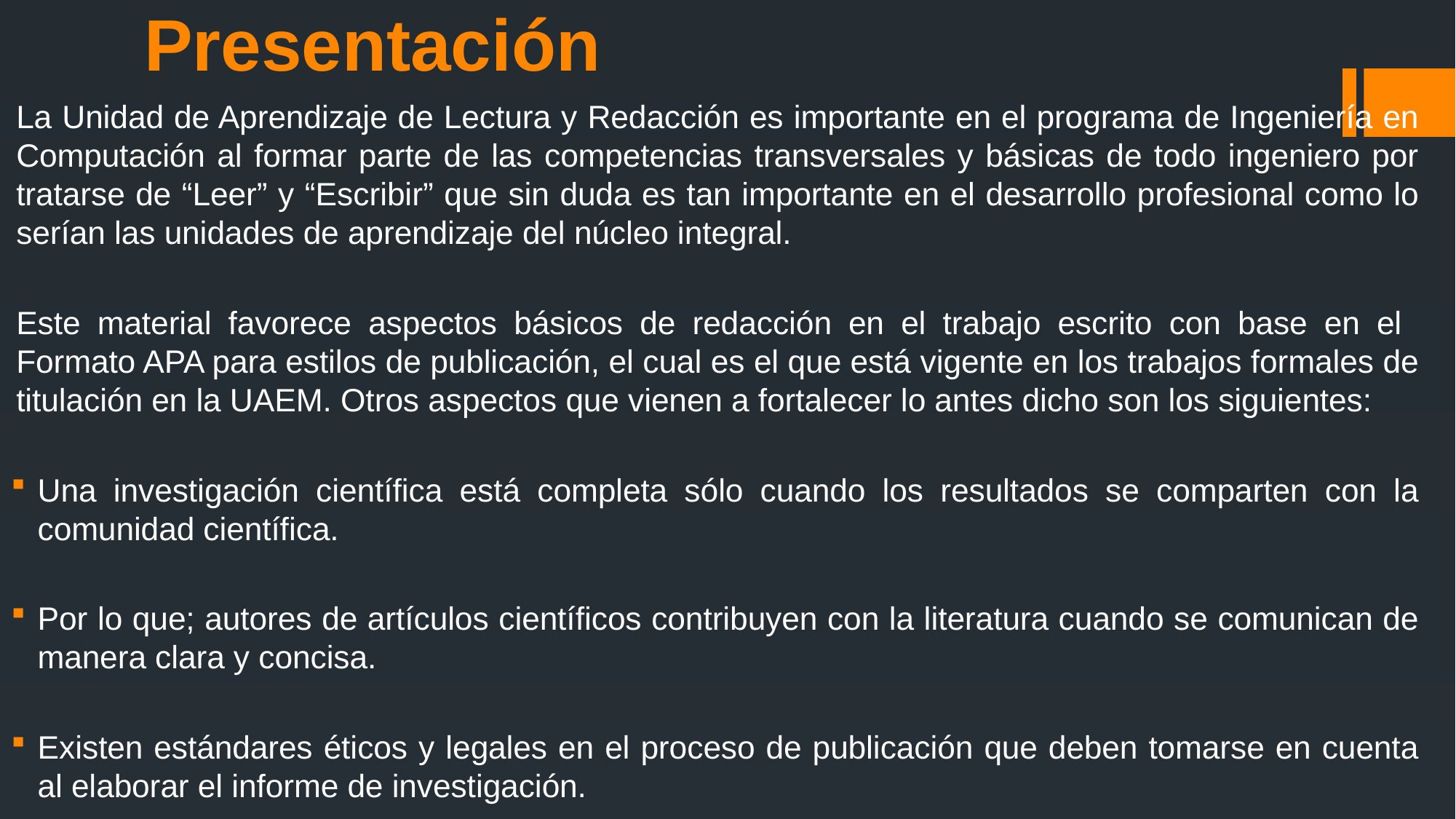

# Presentación
La Unidad de Aprendizaje de Lectura y Redacción es importante en el programa de Ingeniería en Computación al formar parte de las competencias transversales y básicas de todo ingeniero por tratarse de “Leer” y “Escribir” que sin duda es tan importante en el desarrollo profesional como lo serían las unidades de aprendizaje del núcleo integral.

Este material favorece aspectos básicos de redacción en el trabajo escrito con base en el  Formato APA para estilos de publicación, el cual es el que está vigente en los trabajos formales de titulación en la UAEM. Otros aspectos que vienen a fortalecer lo antes dicho son los siguientes:

Una investigación científica está completa sólo cuando los resultados se comparten con la comunidad científica.

Por lo que; autores de artículos científicos contribuyen con la literatura cuando se comunican de manera clara y concisa.

Existen estándares éticos y legales en el proceso de publicación que deben tomarse en cuenta al elaborar el informe de investigación.